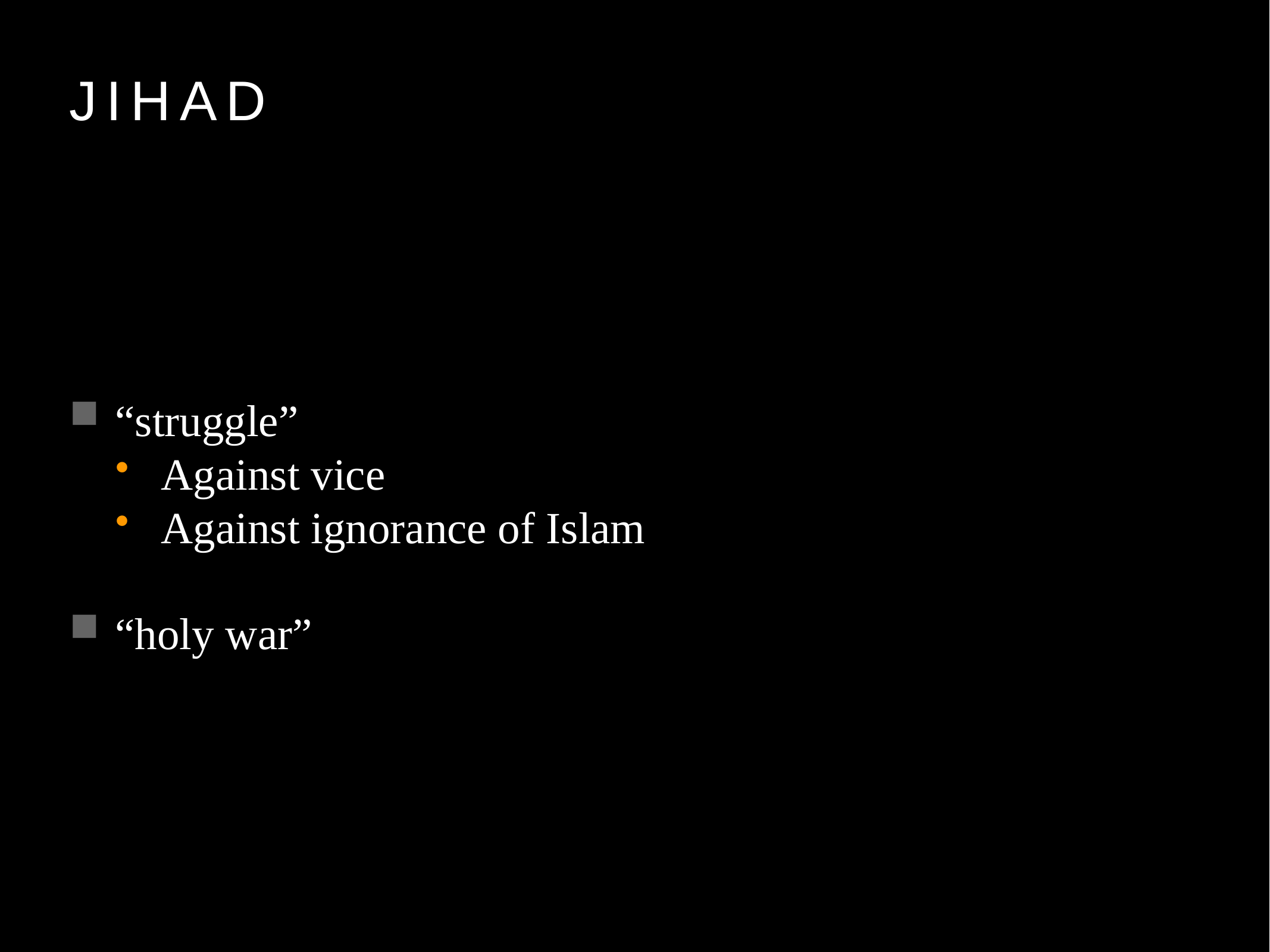

# Jihad
“struggle”
Against vice
Against ignorance of Islam
“holy war”